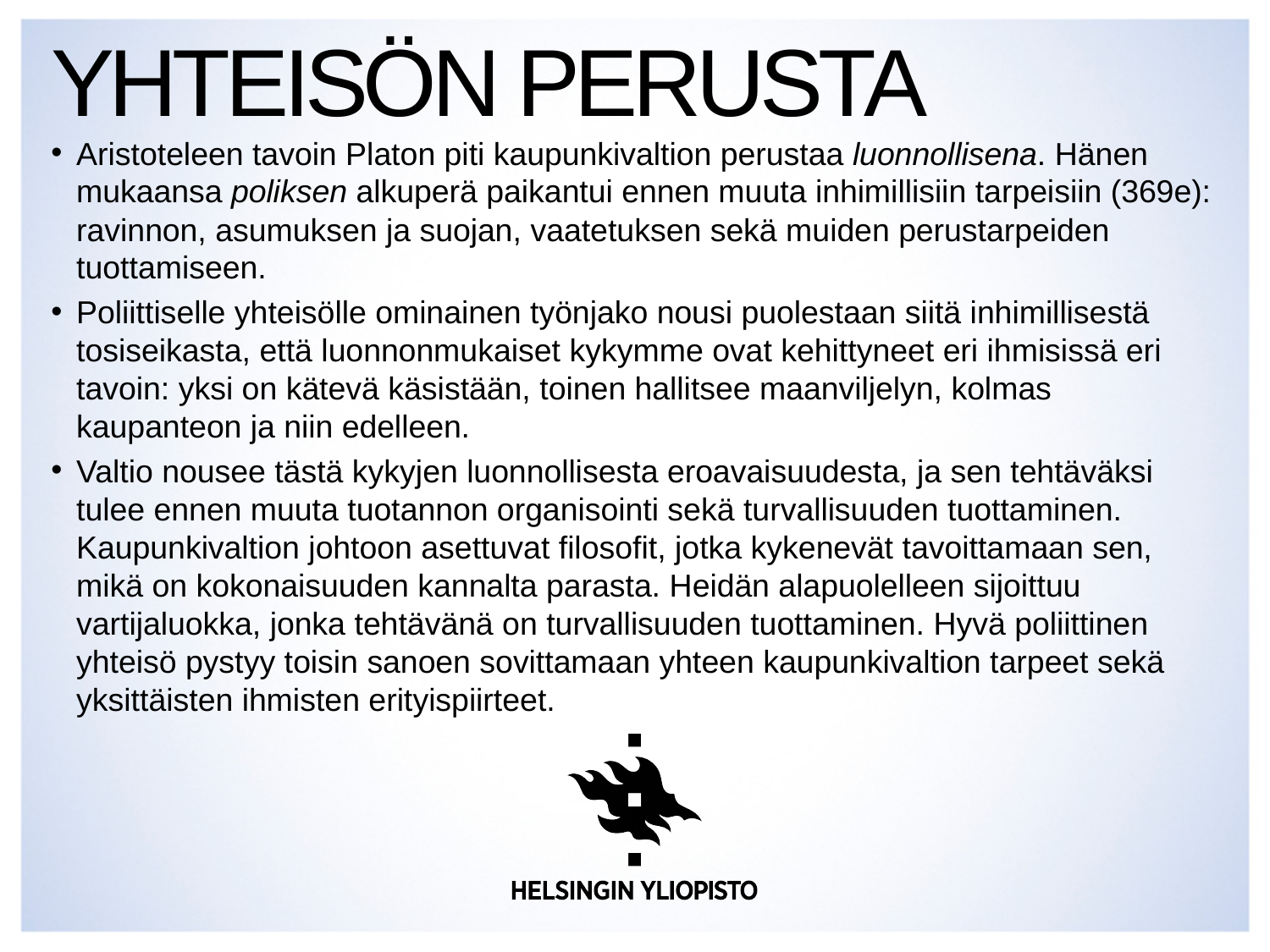

# Yhteisön perusta
Aristoteleen tavoin Platon piti kaupunkivaltion perustaa luonnollisena. Hänen mukaansa poliksen alkuperä paikantui ennen muuta inhimillisiin tarpeisiin (369e): ravinnon, asumuksen ja suojan, vaatetuksen sekä muiden perustarpeiden tuottamiseen.
Poliittiselle yhteisölle ominainen työnjako nousi puolestaan siitä inhimillisestä tosiseikasta, että luonnonmukaiset kykymme ovat kehittyneet eri ihmisissä eri tavoin: yksi on kätevä käsistään, toinen hallitsee maanviljelyn, kolmas kaupanteon ja niin edelleen.
Valtio nousee tästä kykyjen luonnollisesta eroavaisuudesta, ja sen tehtäväksi tulee ennen muuta tuotannon organisointi sekä turvallisuuden tuottaminen. Kaupunkivaltion johtoon asettuvat filosofit, jotka kykenevät tavoittamaan sen, mikä on kokonaisuuden kannalta parasta. Heidän alapuolelleen sijoittuu vartijaluokka, jonka tehtävänä on turvallisuuden tuottaminen. Hyvä poliittinen yhteisö pystyy toisin sanoen sovittamaan yhteen kaupunkivaltion tarpeet sekä yksittäisten ihmisten erityispiirteet.